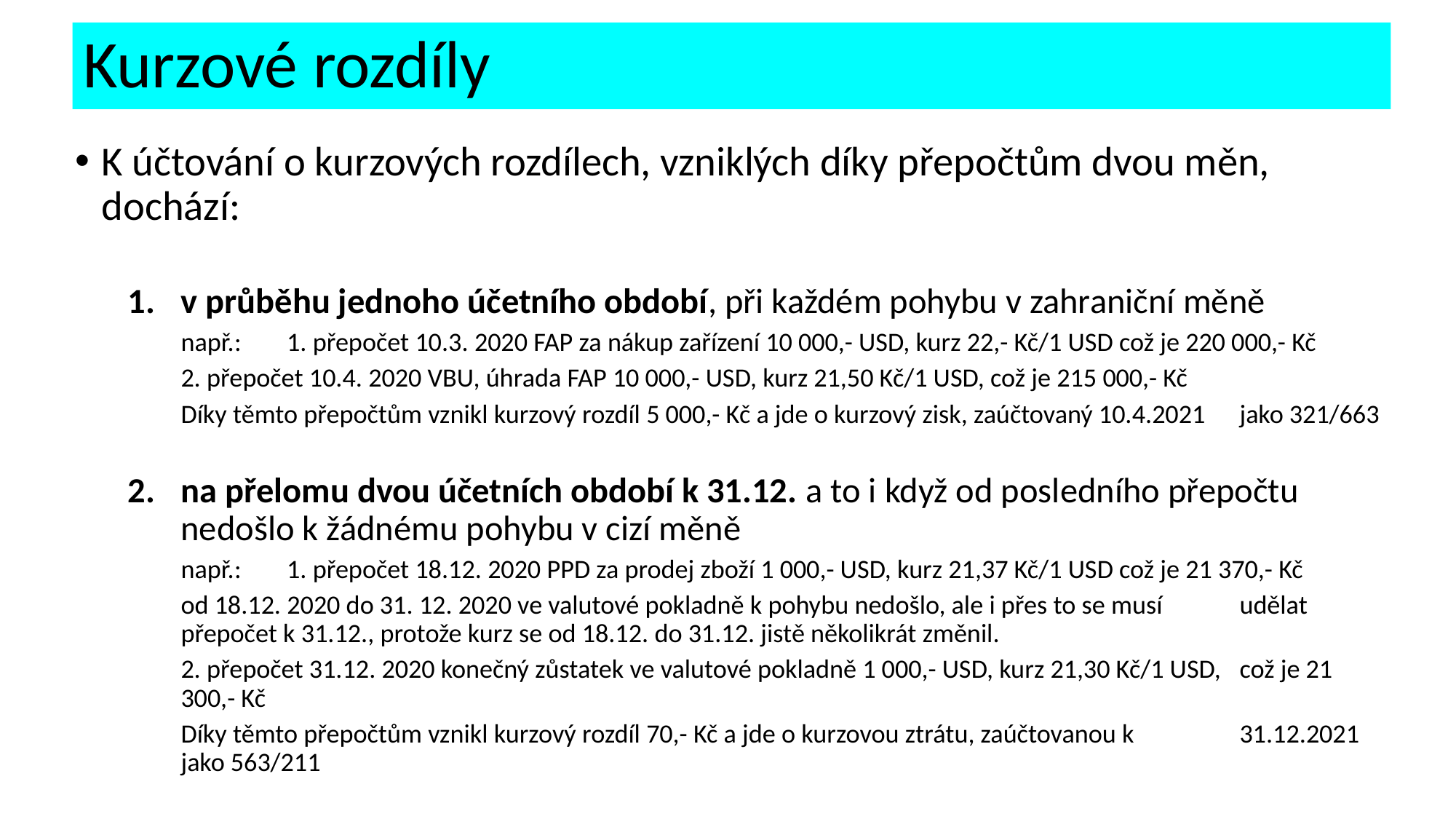

# Kurzové rozdíly
K účtování o kurzových rozdílech, vzniklých díky přepočtům dvou měn, dochází:

v průběhu jednoho účetního období, při každém pohybu v zahraniční měně
např.: 	1. přepočet 10.3. 2020 FAP za nákup zařízení 10 000,- USD, kurz 22,- Kč/1 USD což je 220 000,- Kč
	2. přepočet 10.4. 2020 VBU, úhrada FAP 10 000,- USD, kurz 21,50 Kč/1 USD, což je 215 000,- Kč
	Díky těmto přepočtům vznikl kurzový rozdíl 5 000,- Kč a jde o kurzový zisk, zaúčtovaný 10.4.2021 	jako 321/663

na přelomu dvou účetních období k 31.12. a to i když od posledního přepočtu  nedošlo k žádnému pohybu v cizí měně
např.: 	1. přepočet 18.12. 2020 PPD za prodej zboží 1 000,- USD, kurz 21,37 Kč/1 USD což je 21 370,- Kč
	od 18.12. 2020 do 31. 12. 2020 ve valutové pokladně k pohybu nedošlo, ale i přes to se musí 	udělat přepočet k 31.12., protože kurz se od 18.12. do 31.12. jistě několikrát změnil.
	2. přepočet 31.12. 2020 konečný zůstatek ve valutové pokladně 1 000,- USD, kurz 21,30 Kč/1 USD, 	což je 21 300,- Kč
	Díky těmto přepočtům vznikl kurzový rozdíl 70,- Kč a jde o kurzovou ztrátu, zaúčtovanou k 	31.12.2021 jako 563/211